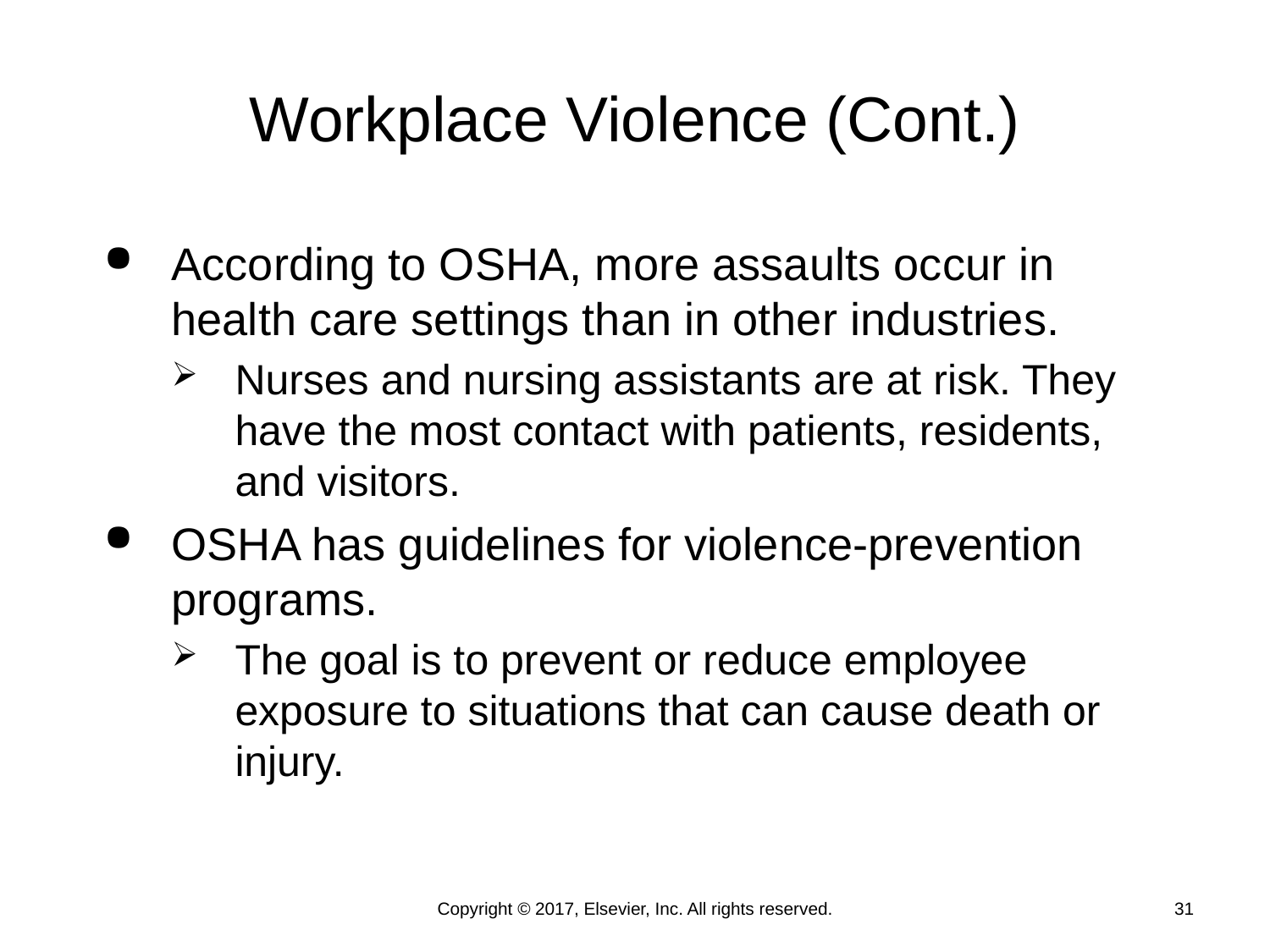

# Workplace Violence (Cont.)
According to OSHA, more assaults occur in health care settings than in other industries.
Nurses and nursing assistants are at risk. They have the most contact with patients, residents, and visitors.
OSHA has guidelines for violence-prevention programs.
The goal is to prevent or reduce employee exposure to situations that can cause death or injury.
Copyright © 2017, Elsevier, Inc. All rights reserved.
31